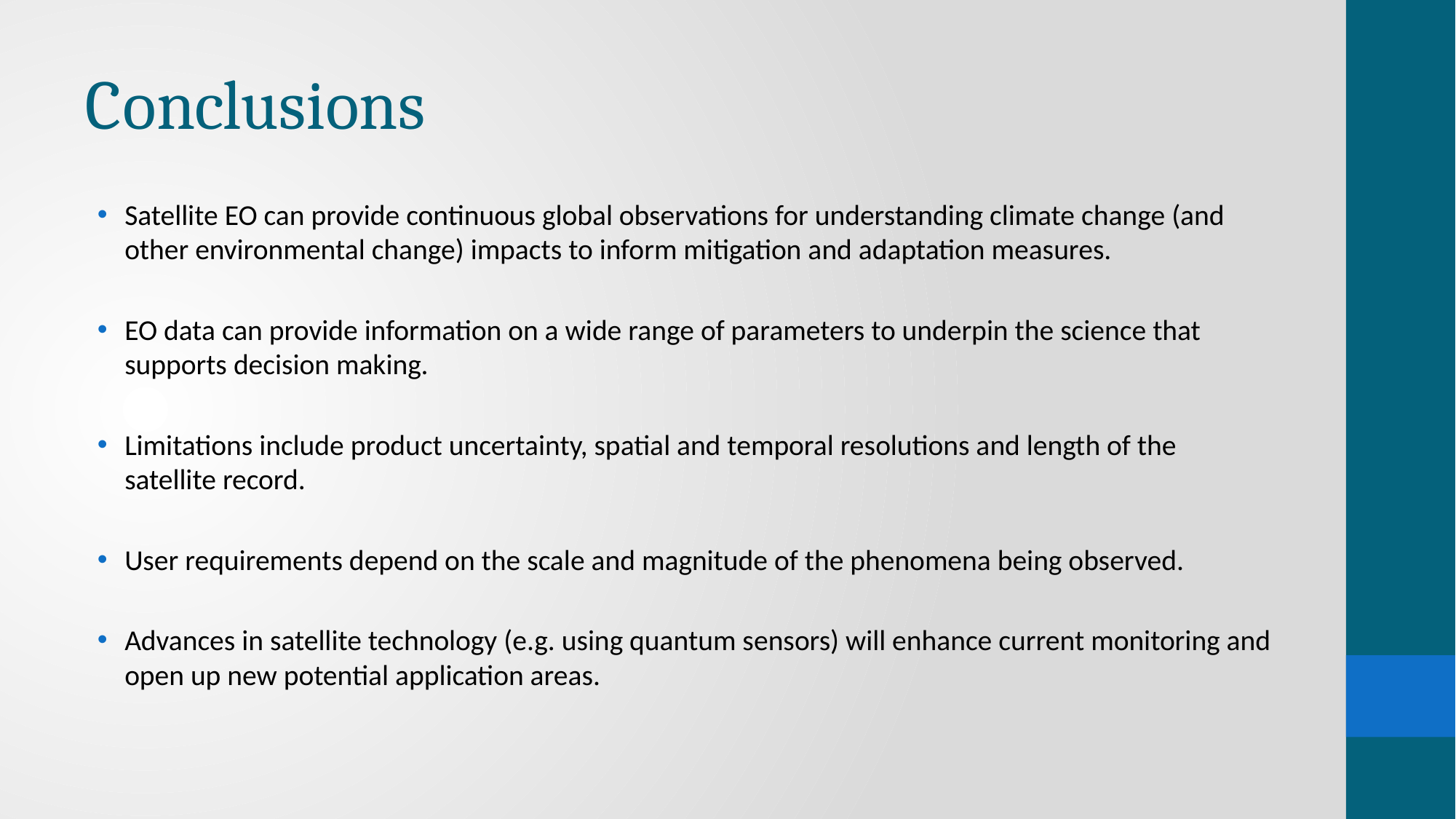

# Conclusions
Satellite EO can provide continuous global observations for understanding climate change (and other environmental change) impacts to inform mitigation and adaptation measures.

EO data can provide information on a wide range of parameters to underpin the science that supports decision making.

Limitations include product uncertainty, spatial and temporal resolutions and length of the satellite record.

User requirements depend on the scale and magnitude of the phenomena being observed.

Advances in satellite technology (e.g. using quantum sensors) will enhance current monitoring and open up new potential application areas.